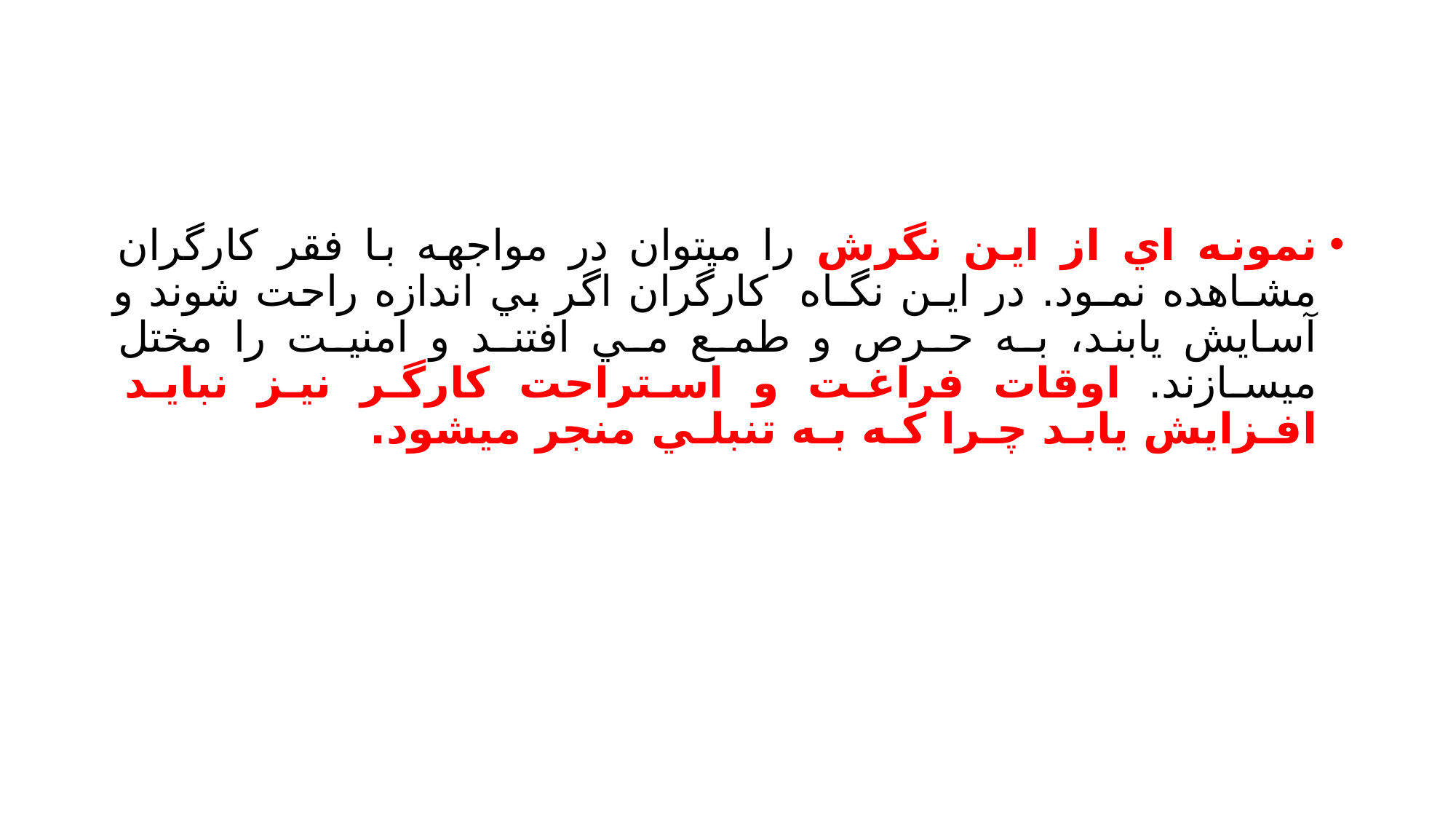

#
نمونه اي از اين نگرش را ميتوان در مواجهه با فقر كارگران مشـاهده نمـود. در ايـن نگـاه  كارگران اگر بي اندازه راحت شوند و آسايش يابند، بـه حـرص و طمـع مـي افتنـد و امنيـت را مختل ميسازند. اوقات فراغت و استراحت كارگر نيز نبايـد افـزايش يابـد چـرا كـه بـه تنبلـي منجر ميشود.